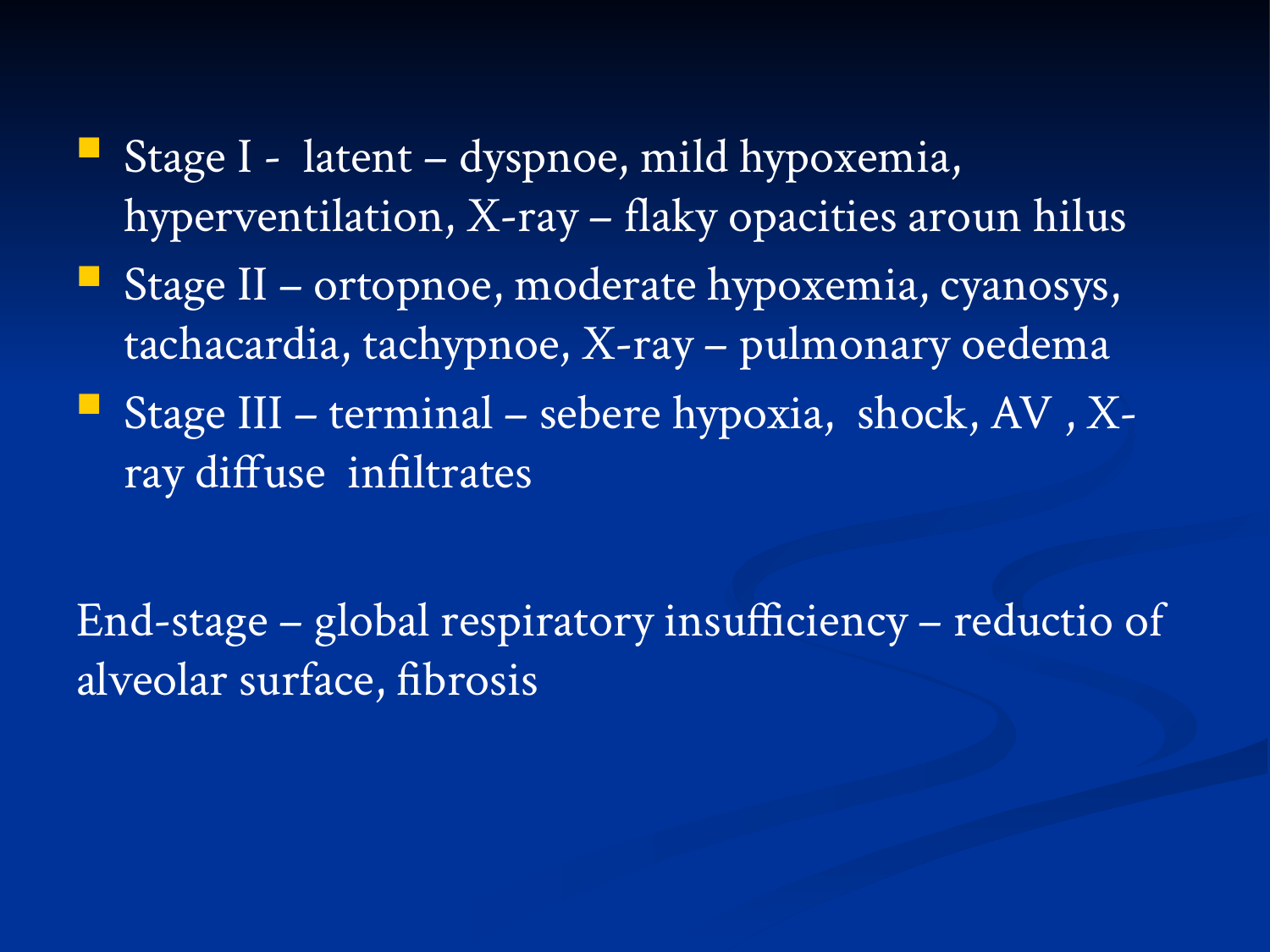

#
Stage I -  latent – dyspnoe, mild hypoxemia, hyperventilation, X-ray – flaky opacities aroun hilus
Stage II – ortopnoe, moderate hypoxemia, cyanosys, tachacardia, tachypnoe, X-ray – pulmonary oedema
Stage III – terminal – sebere hypoxia,  shock, AV , X-ray diffuse  infiltrates

End-stage – global respiratory insufficiency – reductio of alveolar surface, fibrosis